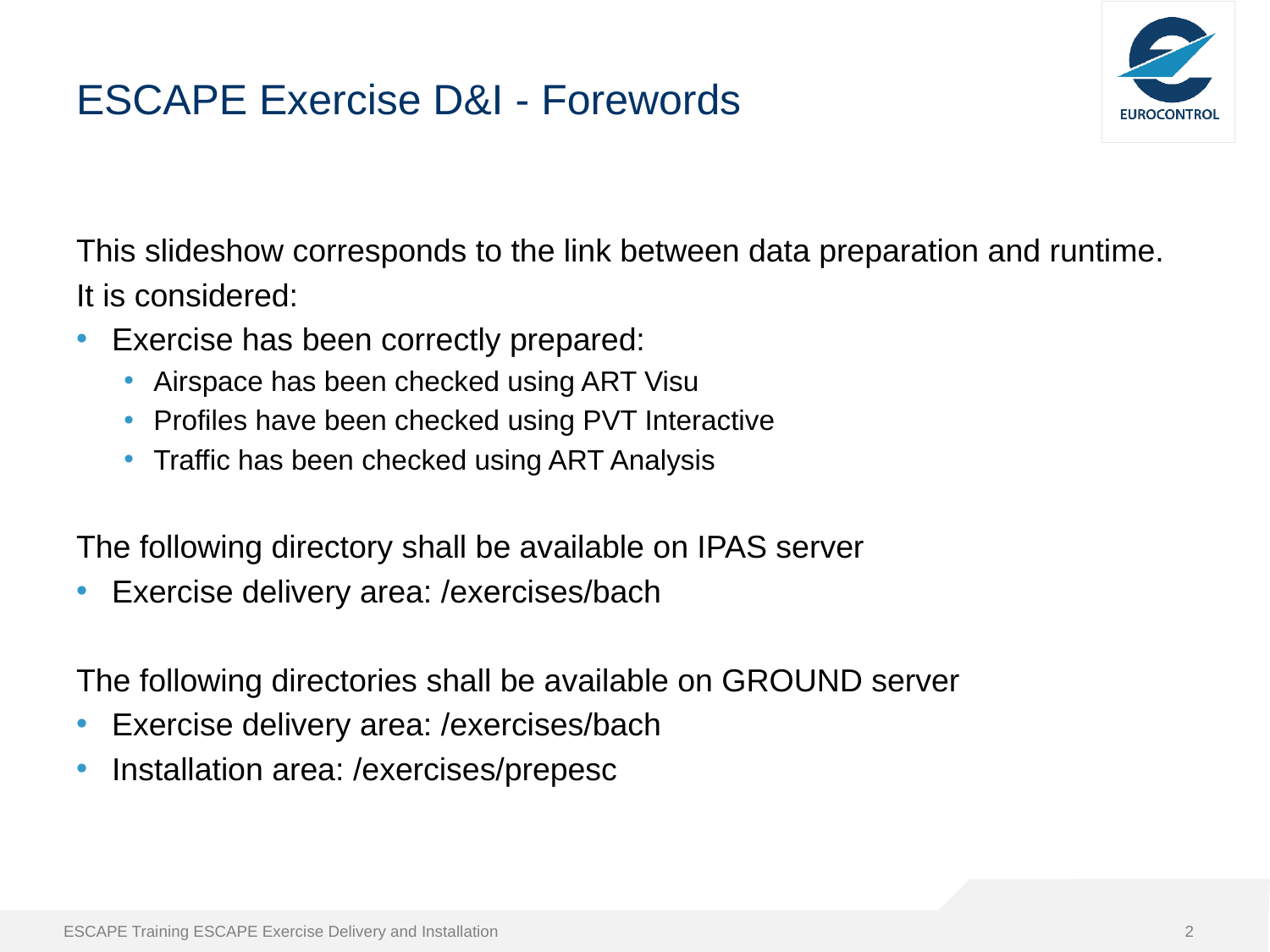

# ESCAPE Exercise D&I - Forewords
This slideshow corresponds to the link between data preparation and runtime.
It is considered:
Exercise has been correctly prepared:
Airspace has been checked using ART Visu
Profiles have been checked using PVT Interactive
Traffic has been checked using ART Analysis

The following directory shall be available on IPAS server
Exercise delivery area: /exercises/bach

The following directories shall be available on GROUND server
Exercise delivery area: /exercises/bach
Installation area: /exercises/prepesc

ESCAPE Training ESCAPE Exercise Delivery and Installation
2